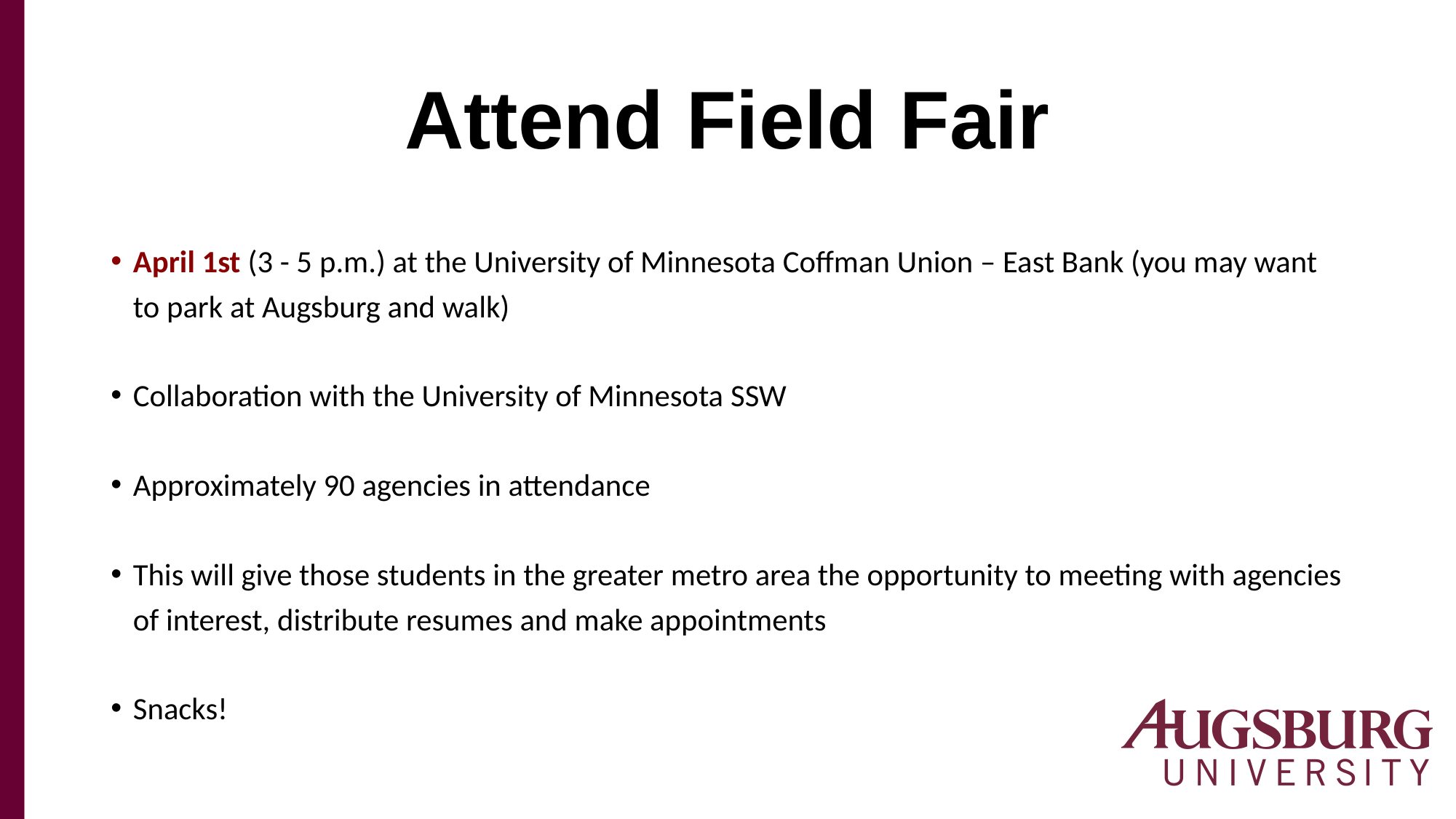

# Attend Field Fair

April 1st (3 - 5 p.m.) at the University of Minnesota Coffman Union – East Bank (you may want to park at Augsburg and walk)

Collaboration with the University of Minnesota SSW

Approximately 90 agencies in attendance

This will give those students in the greater metro area the opportunity to meeting with agencies of interest, distribute resumes and make appointments

Snacks!